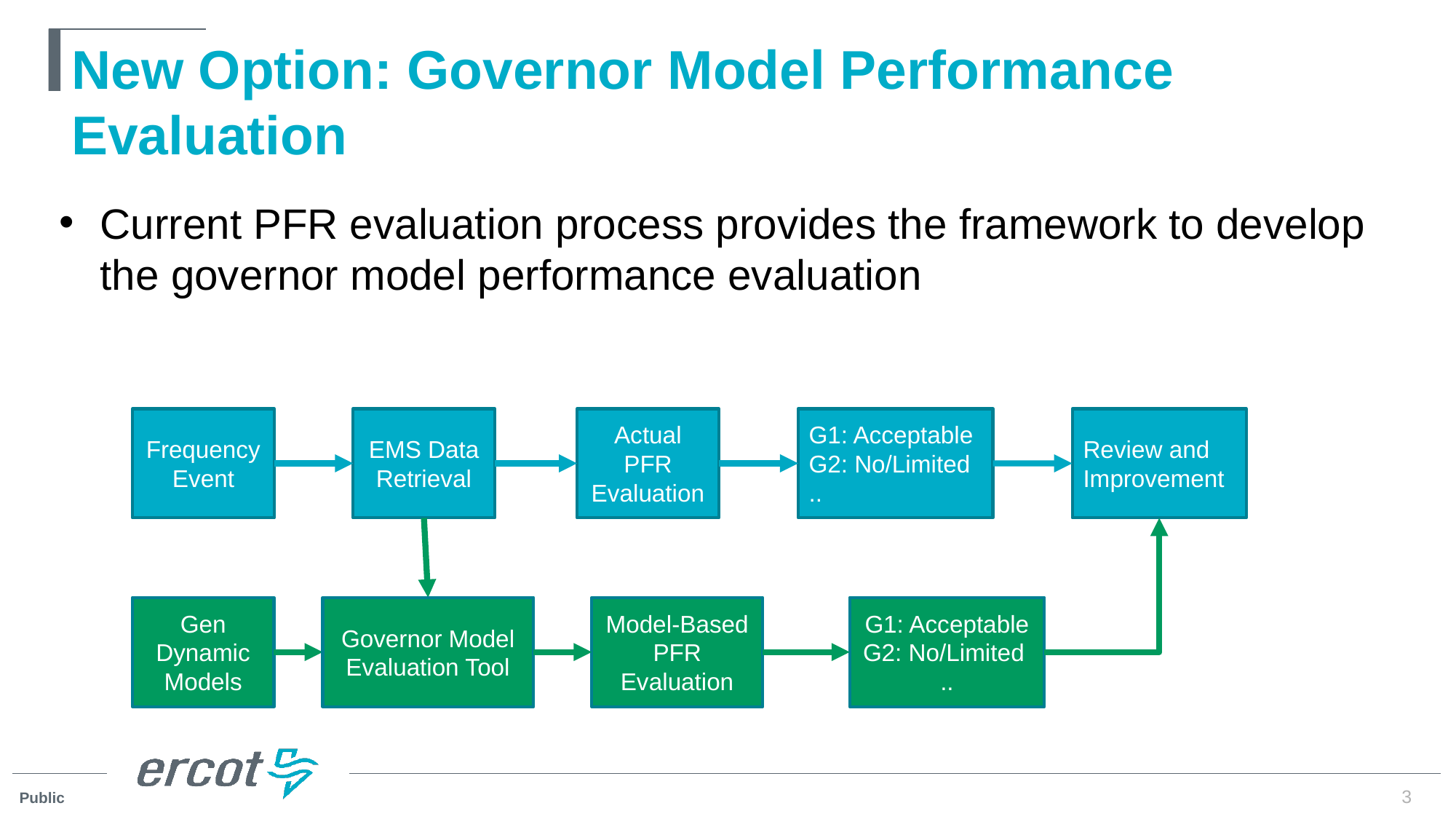

# New Option: Governor Model Performance Evaluation
Current PFR evaluation process provides the framework to develop the governor model performance evaluation

G1: Acceptable
G2: No/Limited
..
Review and Improvement
EMS Data Retrieval
Actual PFR Evaluation
Frequency Event
Gen Dynamic Models
Governor Model Evaluation Tool
Model-Based PFR Evaluation
G1: Acceptable
G2: No/Limited
..
3